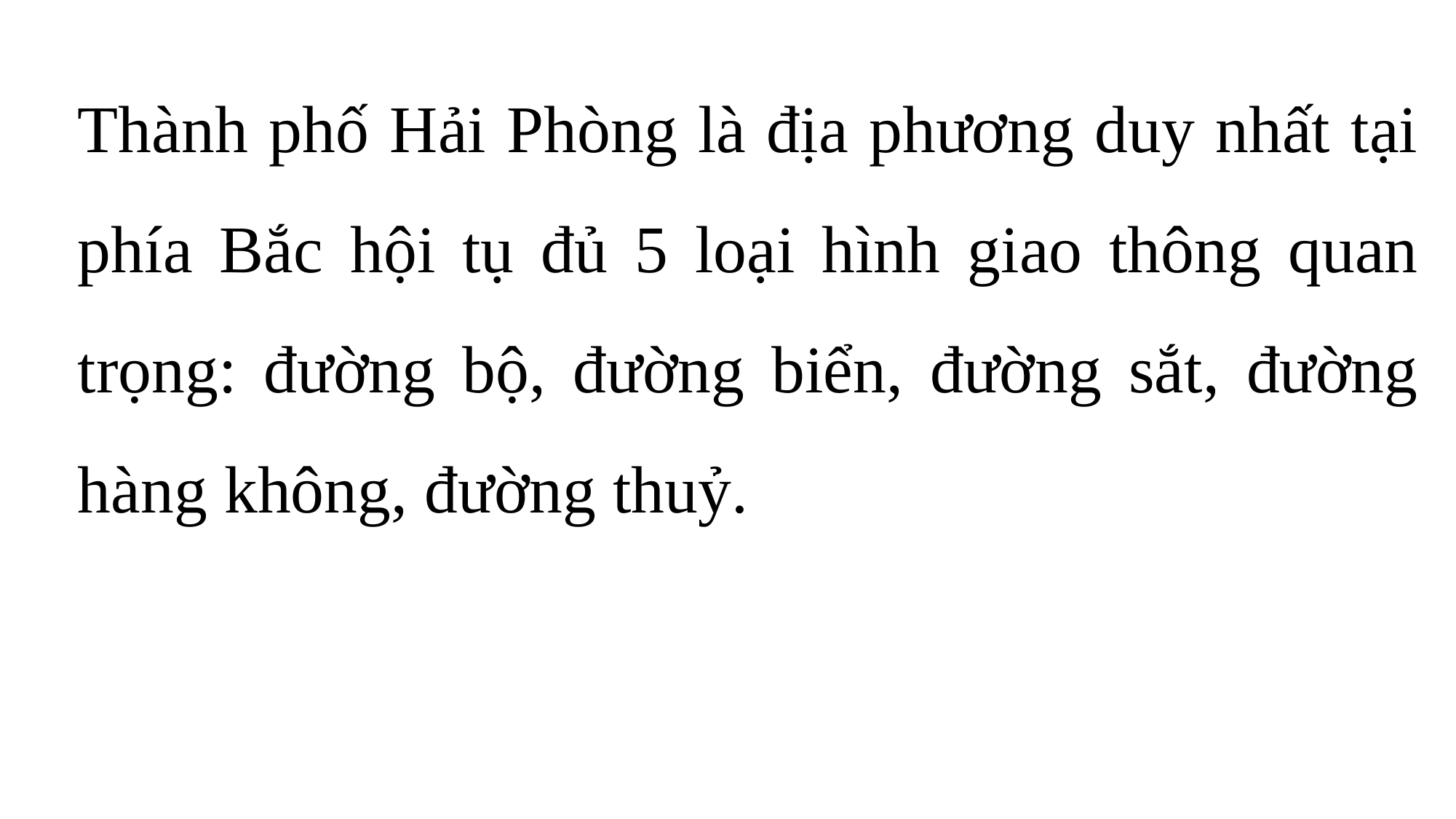

Thành phố Hải Phòng là địa phương duy nhất tại phía Bắc hội tụ đủ 5 loại hình giao thông quan trọng: đường bộ, đường biển, đường sắt, đường hàng không, đường thuỷ.